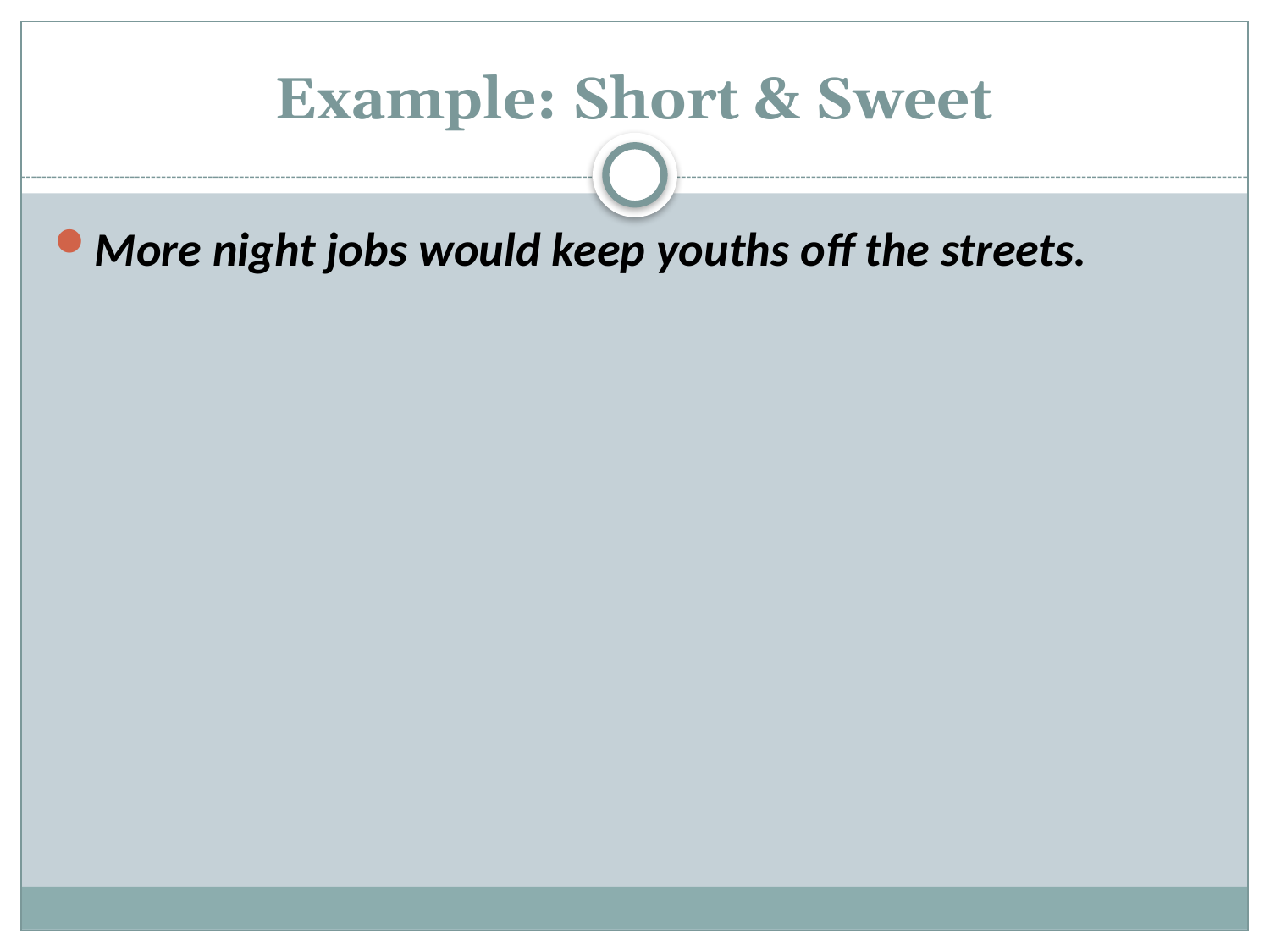

# Example: Short & Sweet
More night jobs would keep youths off the streets.